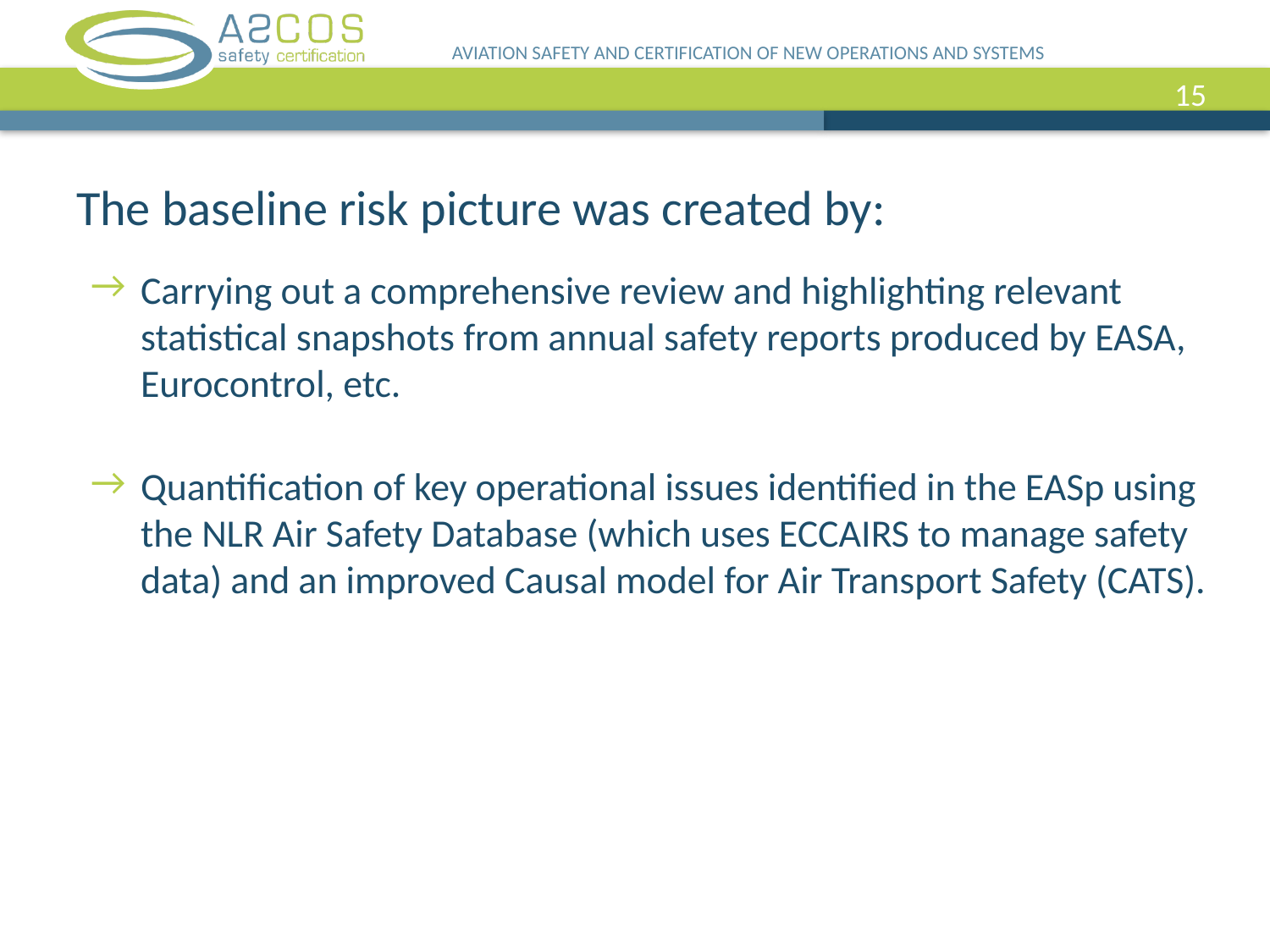

AVIATION SAFETY AND CERTIFICATION OF NEW OPERATIONS AND SYSTEMS
15
The baseline risk picture was created by:
Carrying out a comprehensive review and highlighting relevant statistical snapshots from annual safety reports produced by EASA, Eurocontrol, etc.

Quantification of key operational issues identified in the EASp using the NLR Air Safety Database (which uses ECCAIRS to manage safety data) and an improved Causal model for Air Transport Safety (CATS).